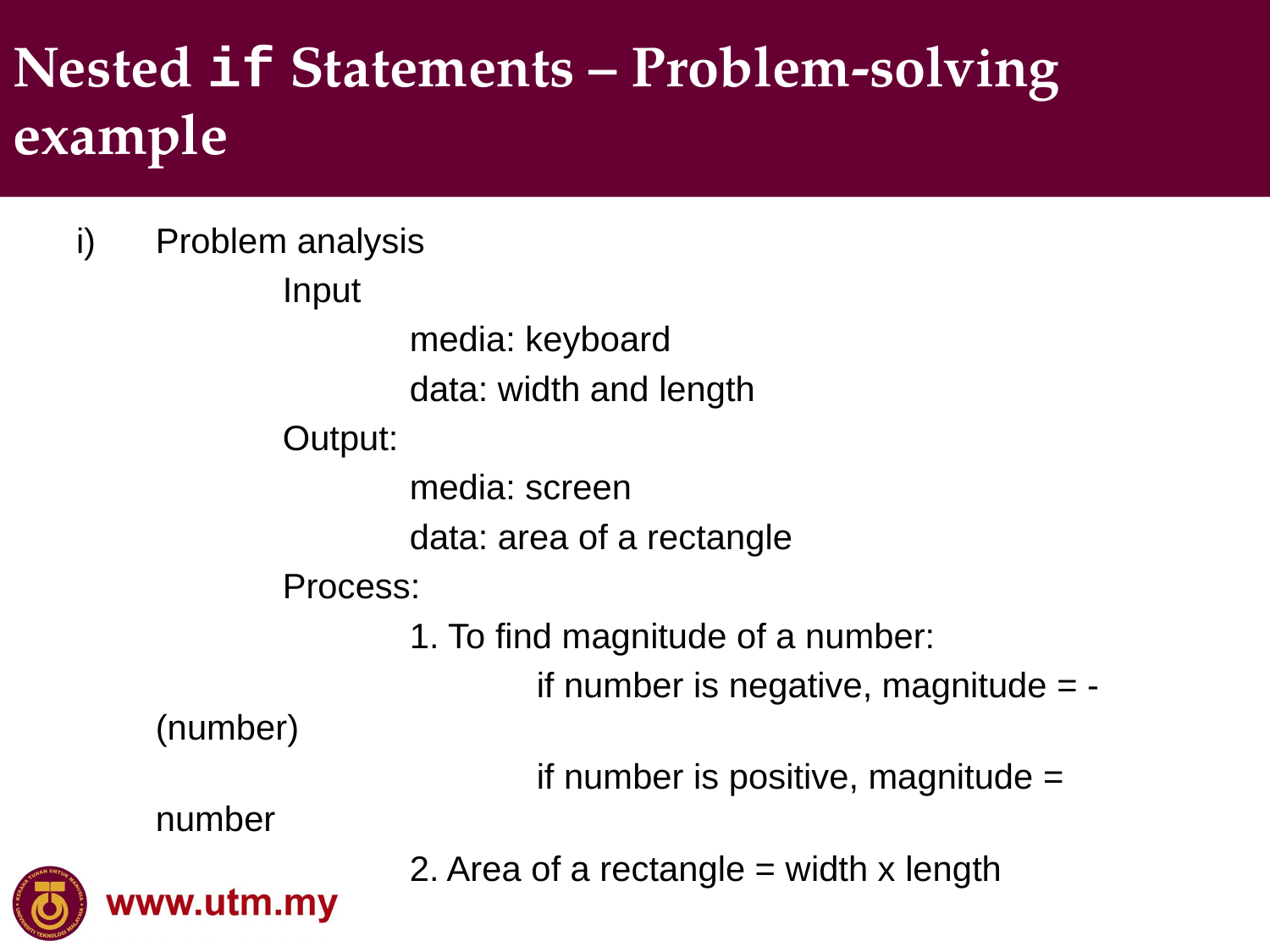

# Nested if Statements – Problem-solving example
Problem analysis
		Input
			media: keyboard
			data: width and length
		Output:
			media: screen
			data: area of a rectangle
		Process:
			1. To find magnitude of a number:
				if number is negative, magnitude = -(number)
				if number is positive, magnitude = number
			2. Area of a rectangle = width x length